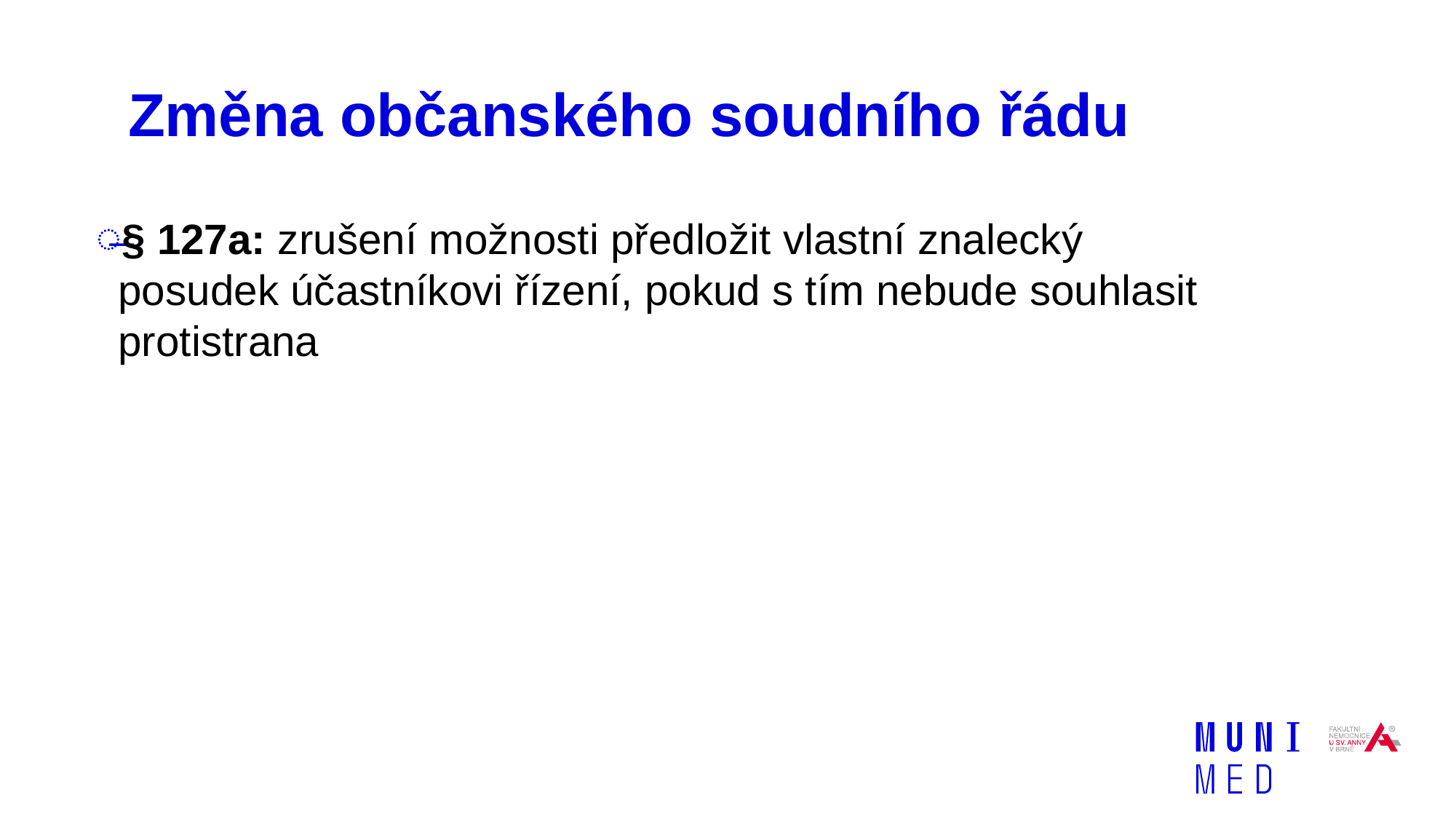

# Změna občanského soudního řádu
§ 127a: zrušení možnosti předložit vlastní znalecký posudek účastníkovi řízení, pokud s tím nebude souhlasit protistrana